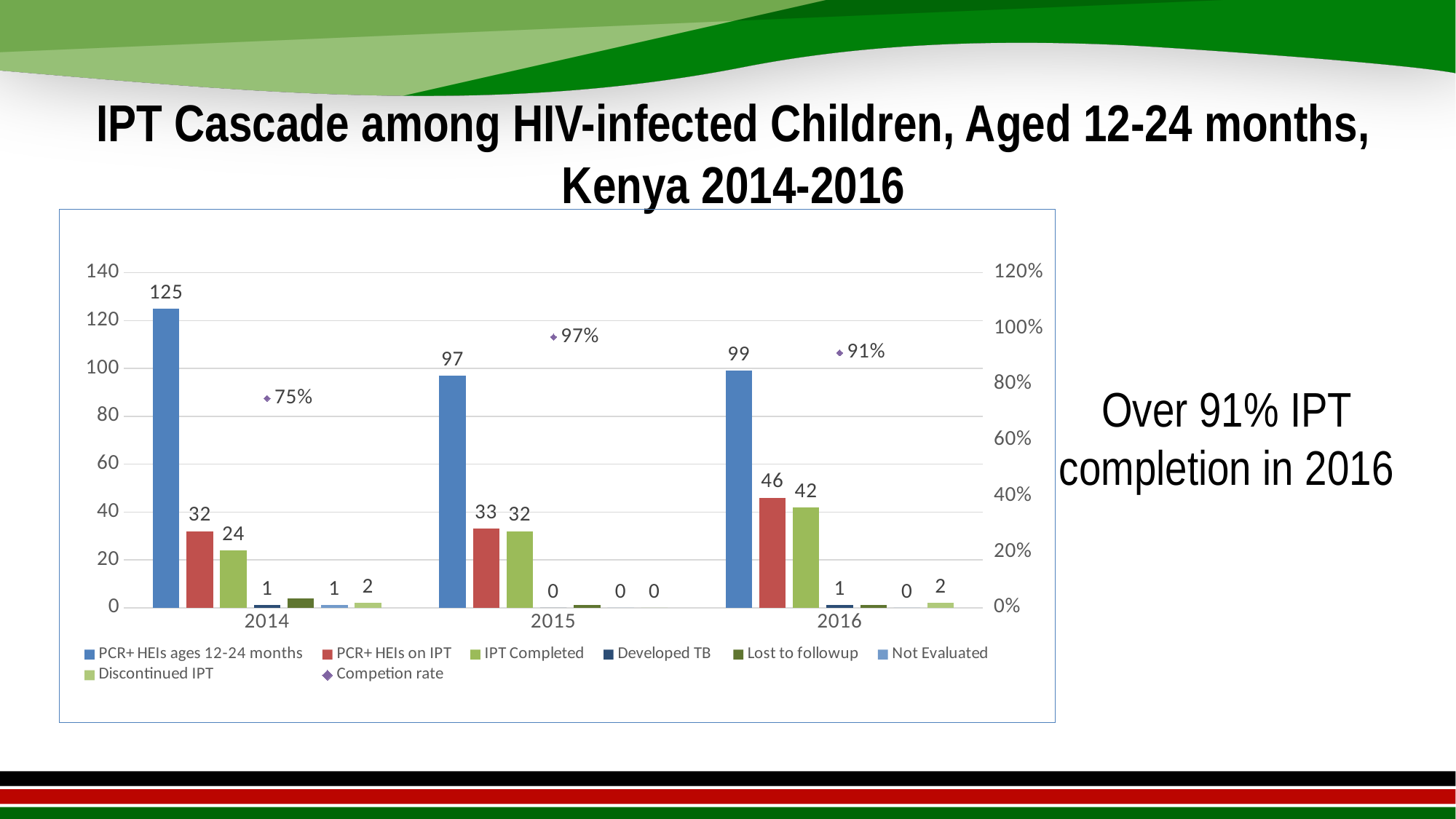

# IPT Cascade among HIV-infected Children, Aged 12-24 months, Kenya 2014-2016

[unsupported chart]

Over 91% IPT completion in 2016